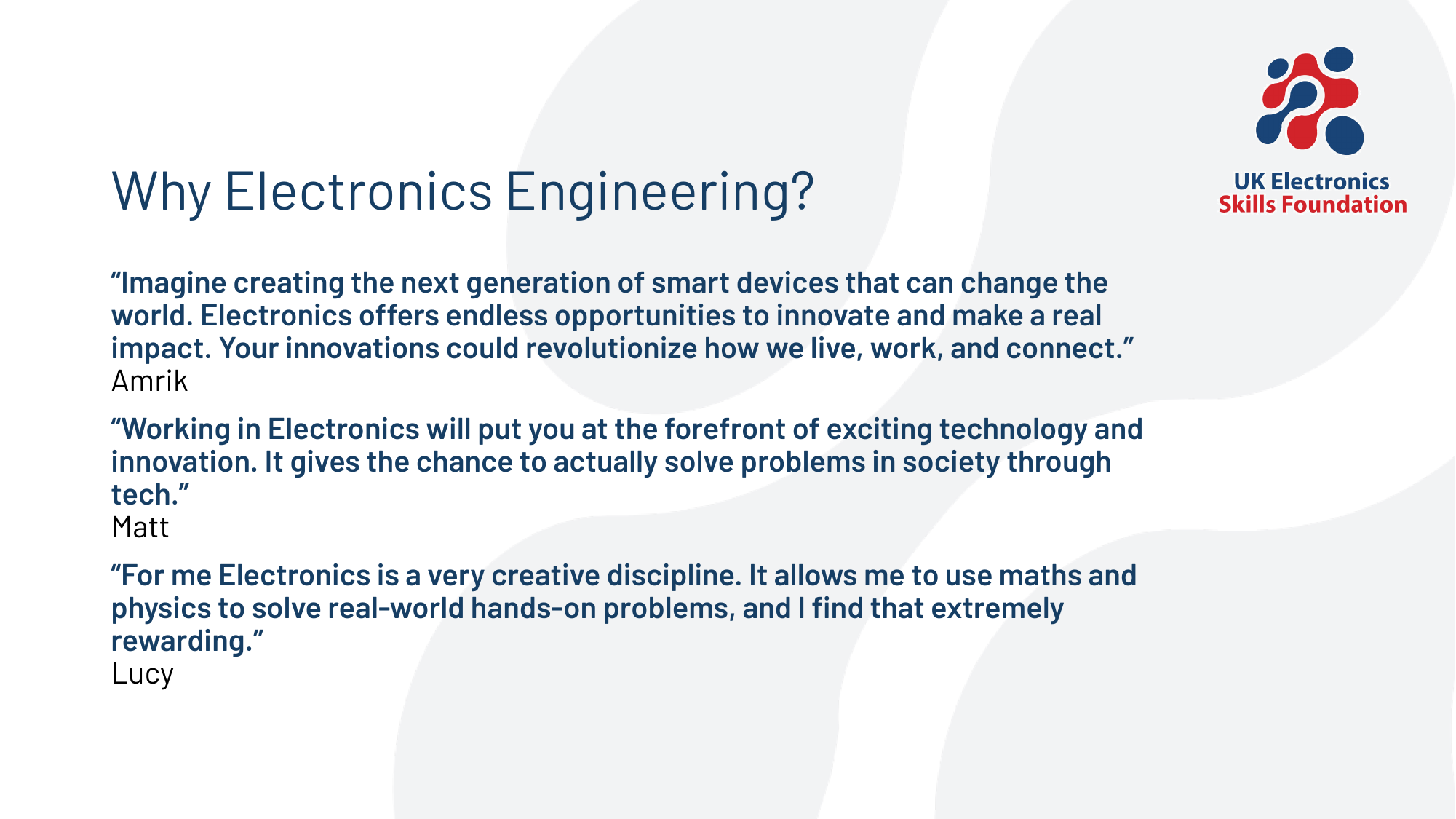

# Why Electronics Engineering?
“Imagine creating the next generation of smart devices that can change the world. Electronics offers endless opportunities to innovate and make a real impact. Your innovations could revolutionize how we live, work, and connect.”
Amrik
“Working in Electronics will put you at the forefront of exciting technology and innovation. It gives the chance to actually solve problems in society through tech.”
Matt
“For me Electronics is a very creative discipline. It allows me to use maths and physics to solve real-world hands-on problems, and I find that extremely rewarding.”
Lucy